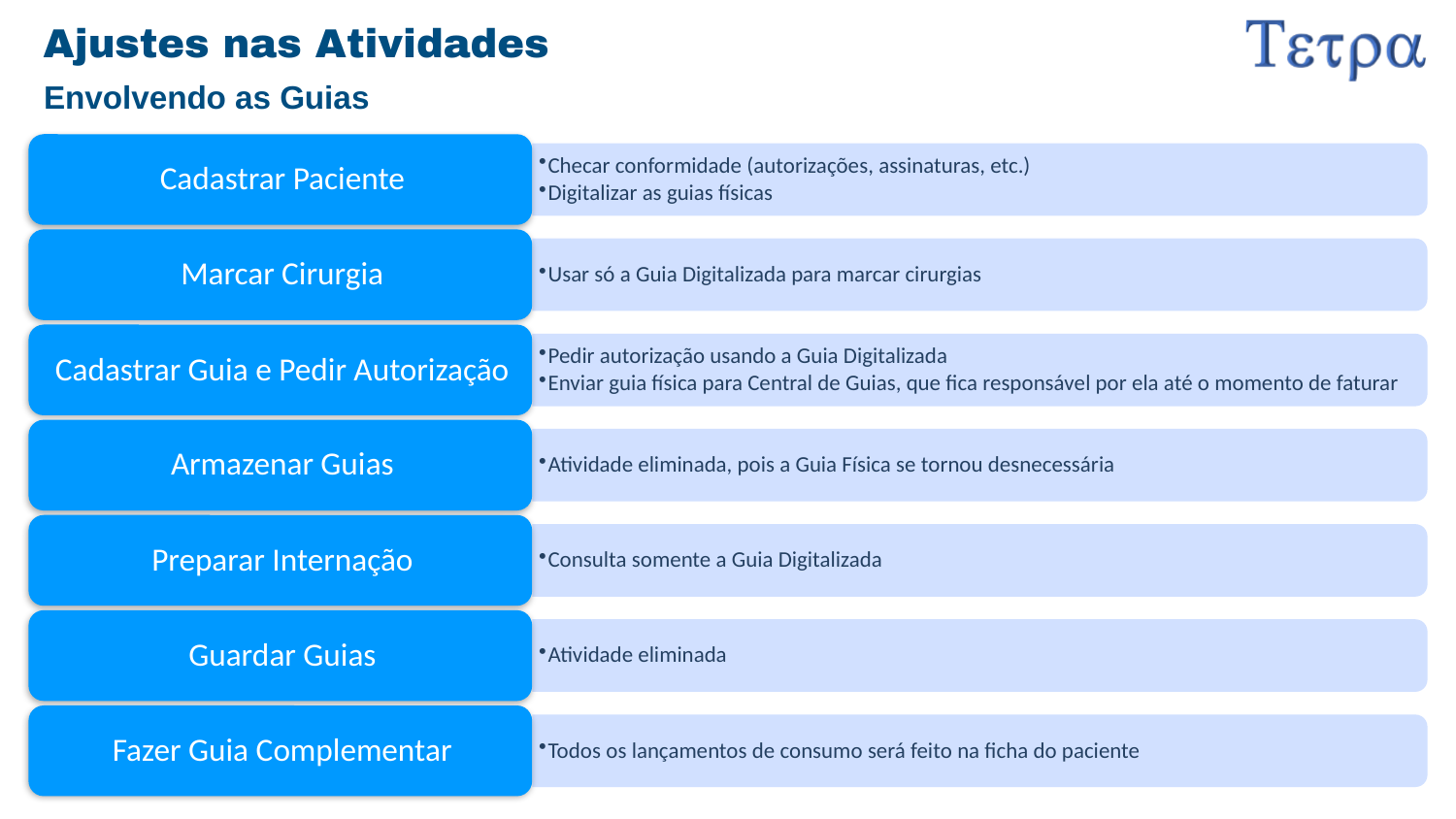

# Ajustes nas Atividades
Envolvendo as Guias
Checar conformidade (autorizações, assinaturas, etc.)
Digitalizar as guias físicas
Cadastrar Paciente
Usar só a Guia Digitalizada para marcar cirurgias
Marcar Cirurgia
Pedir autorização usando a Guia Digitalizada
Enviar guia física para Central de Guias, que fica responsável por ela até o momento de faturar
Cadastrar Guia e Pedir Autorização
Atividade eliminada, pois a Guia Física se tornou desnecessária
Armazenar Guias
Consulta somente a Guia Digitalizada
Preparar Internação
Atividade eliminada
Guardar Guias
Todos os lançamentos de consumo será feito na ficha do paciente
Fazer Guia Complementar